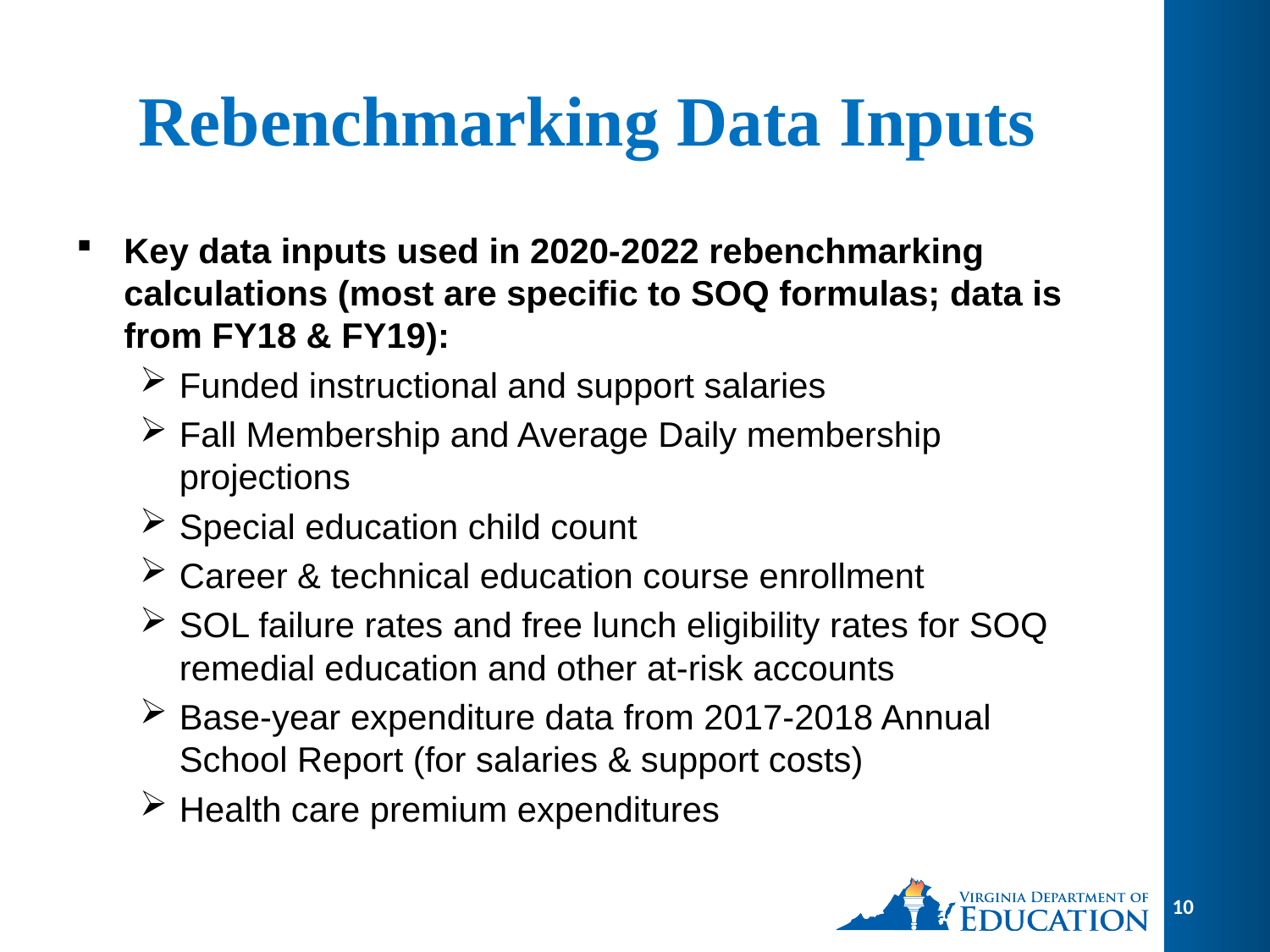

# Rebenchmarking Data Inputs
Key data inputs used in 2020-2022 rebenchmarking calculations (most are specific to SOQ formulas; data is from FY18 & FY19):
Funded instructional and support salaries
Fall Membership and Average Daily membership projections
Special education child count
Career & technical education course enrollment
SOL failure rates and free lunch eligibility rates for SOQ remedial education and other at-risk accounts
Base-year expenditure data from 2017-2018 Annual School Report (for salaries & support costs)
Health care premium expenditures

10